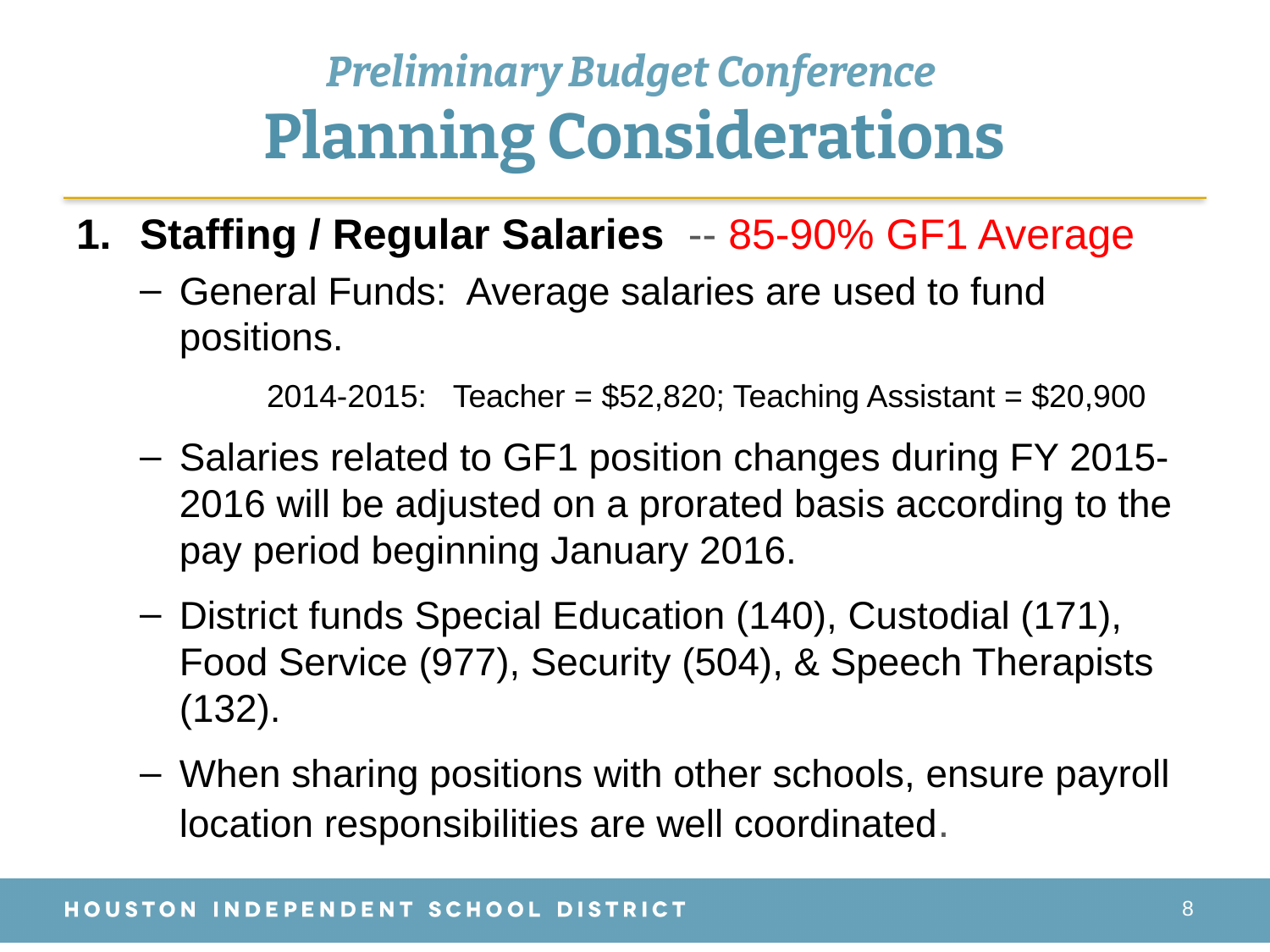

# Preliminary Budget Conference Planning Considerations
Staffing / Regular Salaries  -- 85-90% GF1 Average
General Funds:  Average salaries are used to fund positions.
	2014-2015:   Teacher = $52,820; Teaching Assistant = $20,900
Salaries related to GF1 position changes during FY 2015-2016 will be adjusted on a prorated basis according to the pay period beginning January 2016.
District funds Special Education (140), Custodial (171),  Food Service (977), Security (504), & Speech Therapists (132).
When sharing positions with other schools, ensure payroll location responsibilities are well coordinated.

8